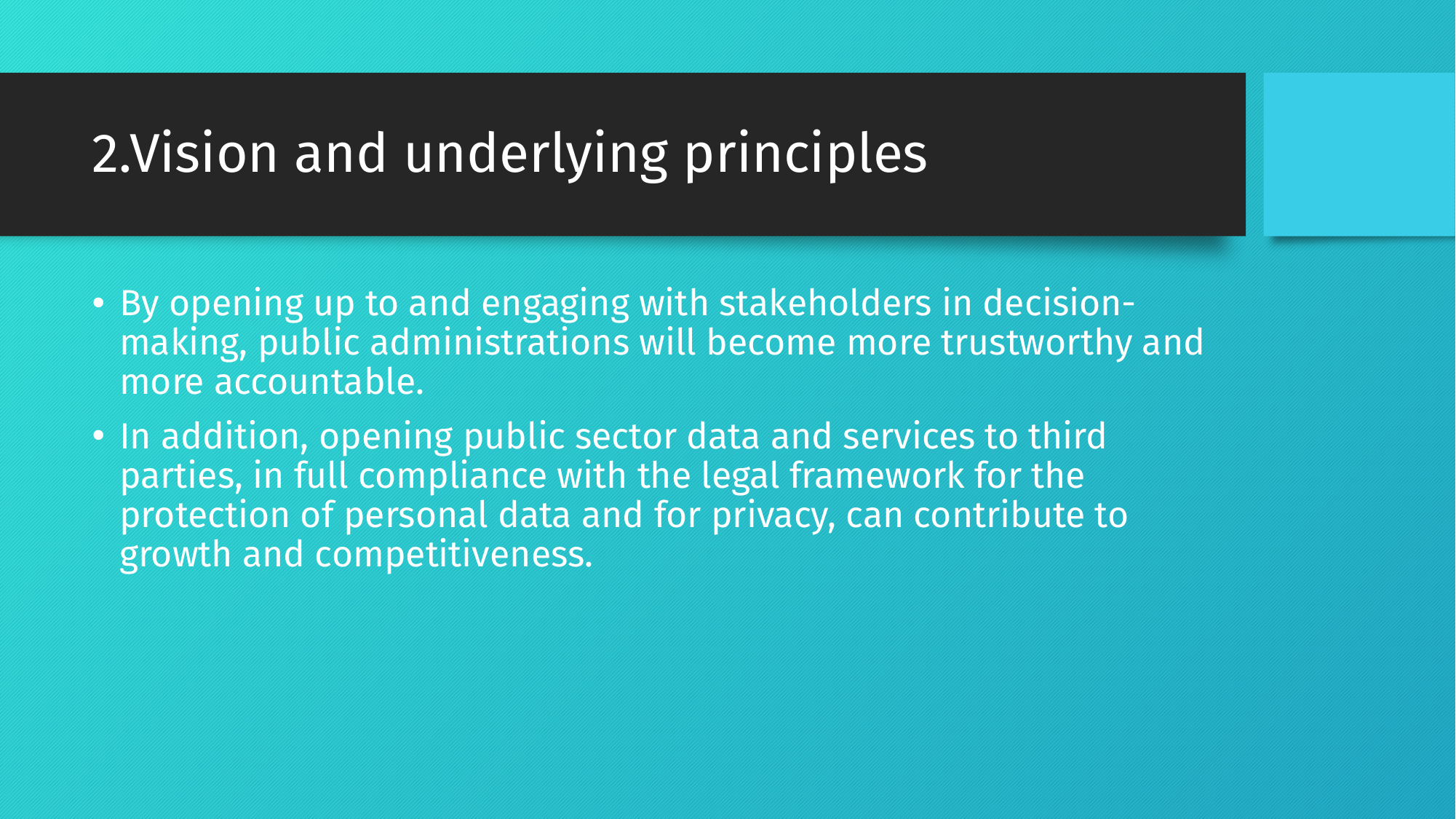

# 2.Vision and underlying principles
By opening up to and engaging with stakeholders in decision-making, public administrations will become more trustworthy and more accountable.
In addition, opening public sector data and services to third parties, in full compliance with the legal framework for the protection of personal data and for privacy, can contribute to growth and competitiveness.